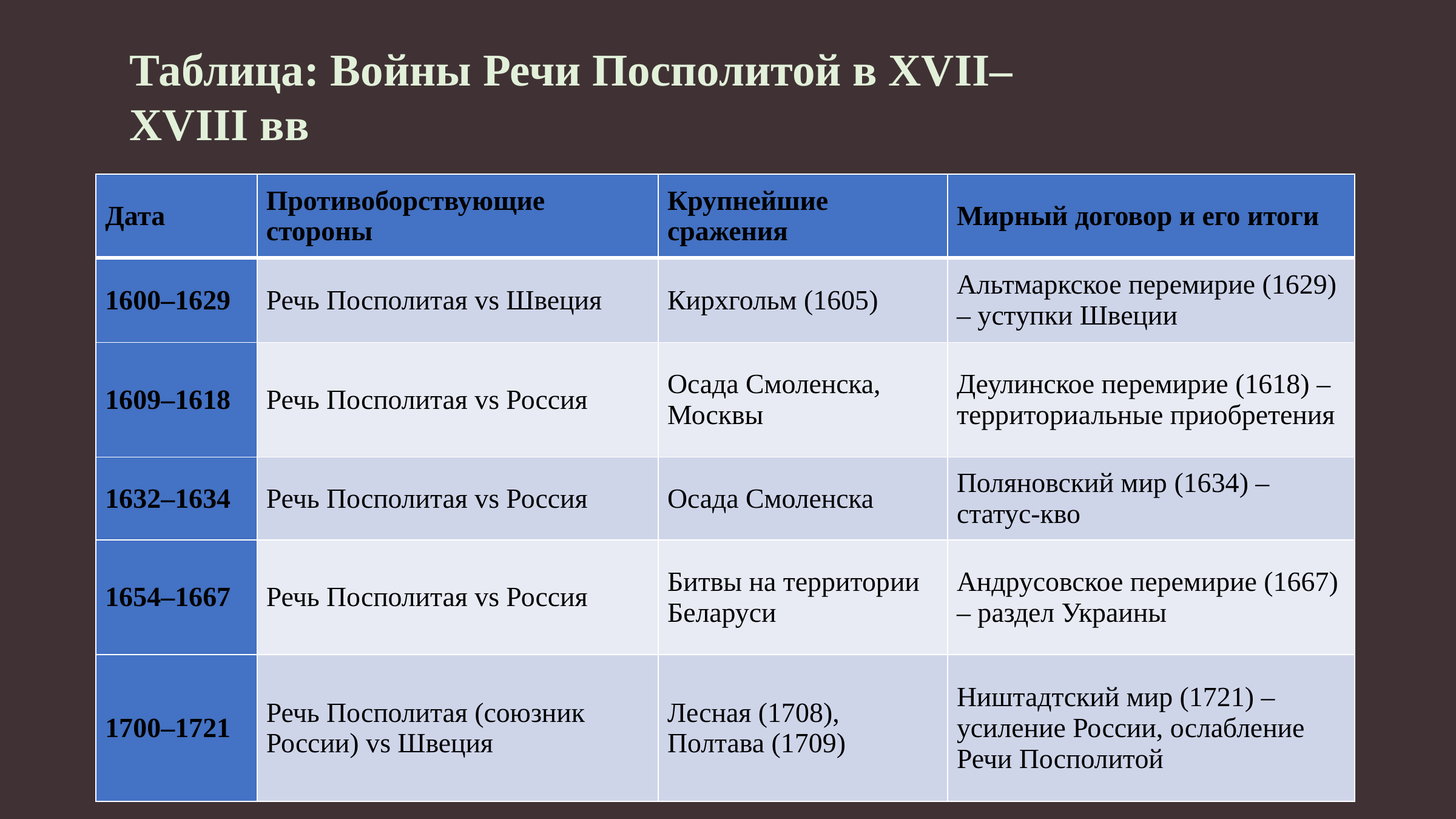

Таблица: Войны Речи Посполитой в XVII–XVIII вв
| Дата | Противоборствующие стороны | Крупнейшие сражения | Мирный договор и его итоги |
| --- | --- | --- | --- |
| 1600–1629 | Речь Посполитая vs Швеция | Кирхгольм (1605) | Альтмаркское перемирие (1629) – уступки Швеции |
| 1609–1618 | Речь Посполитая vs Россия | Осада Смоленска, Москвы | Деулинское перемирие (1618) – территориальные приобретения |
| 1632–1634 | Речь Посполитая vs Россия | Осада Смоленска | Поляновский мир (1634) – статус-кво |
| 1654–1667 | Речь Посполитая vs Россия | Битвы на территории Беларуси | Андрусовское перемирие (1667) – раздел Украины |
| 1700–1721 | Речь Посполитая (союзник России) vs Швеция | Лесная (1708), Полтава (1709) | Ништадтский мир (1721) – усиление России, ослабление Речи Посполитой |